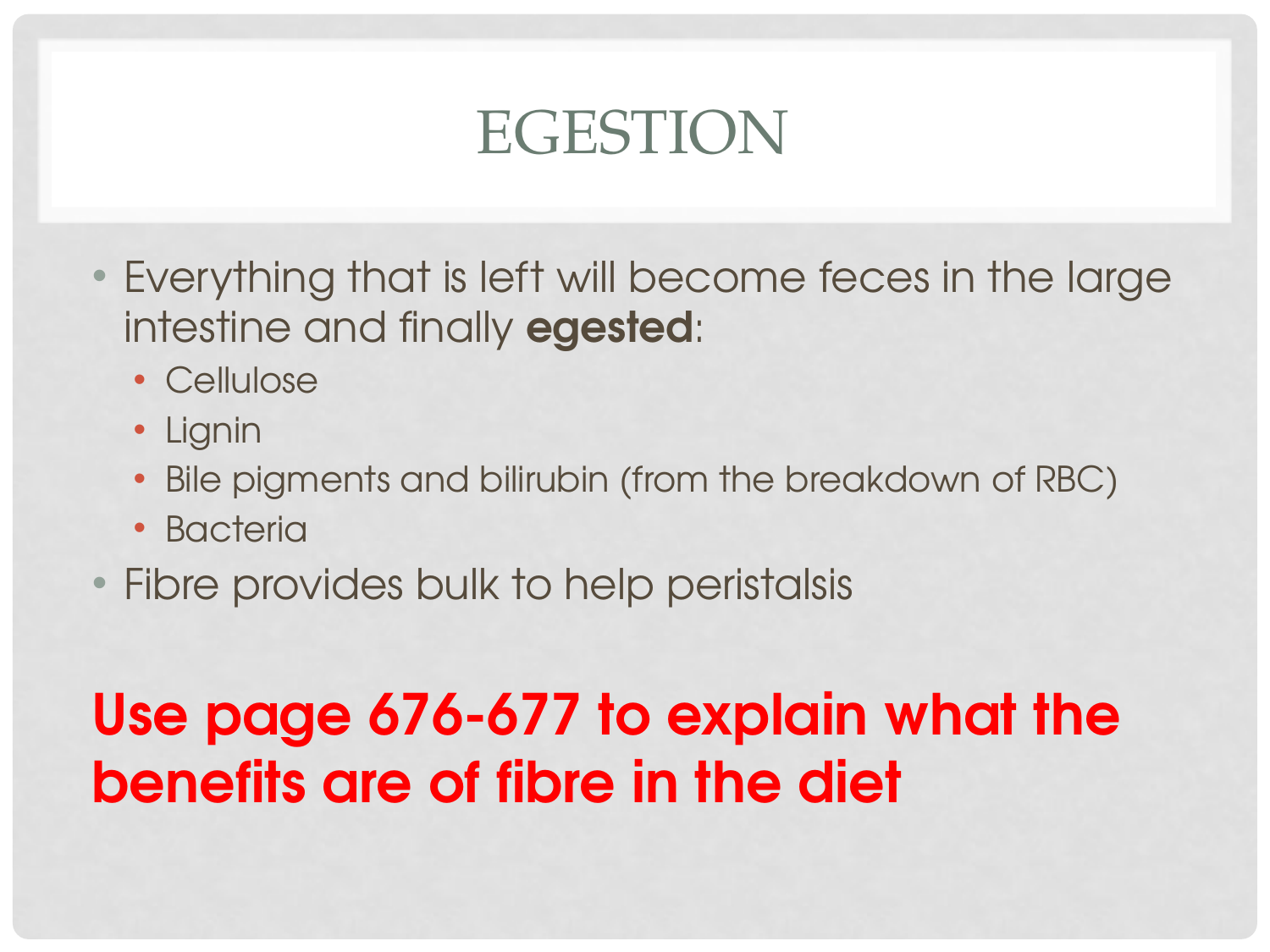

# Egestion
Everything that is left will become feces in the large intestine and finally egested:
Cellulose
Lignin
Bile pigments and bilirubin (from the breakdown of RBC)
Bacteria
Fibre provides bulk to help peristalsis

Use page 676-677 to explain what the benefits are of fibre in the diet